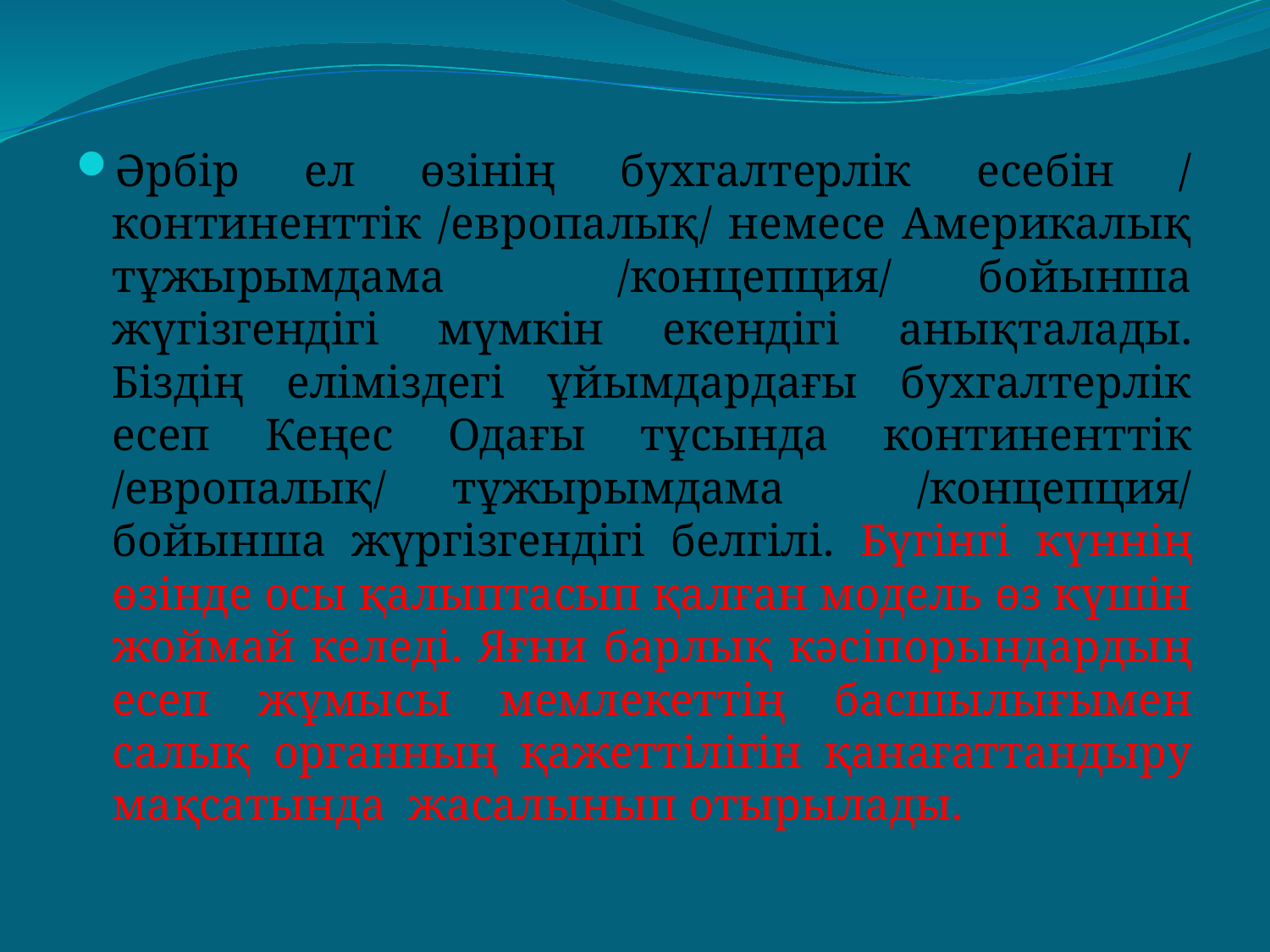

Әрбір ел өзінің бухгалтерлік есебін / континенттік /европалық/ немесе Америкалық тұжырымдама  /концепция/ бойынша жүгізгендігі мүмкін екендігі анықталады. Біздің еліміздегі ұйымдардағы бухгалтерлік есеп Кеңес Одағы тұсында континенттік /европалық/ тұжырымдама  /концепция/ бойынша жүргізгендігі белгілі. Бүгінгі күннің өзінде осы қалыптасып қалған модель өз күшін жоймай келеді. Яғни барлық кәсіпорындардың есеп жұмысы мемлекеттің басшылығымен салық органның қажеттілігін қанағаттандыру мақсатында  жасалынып отырылады.